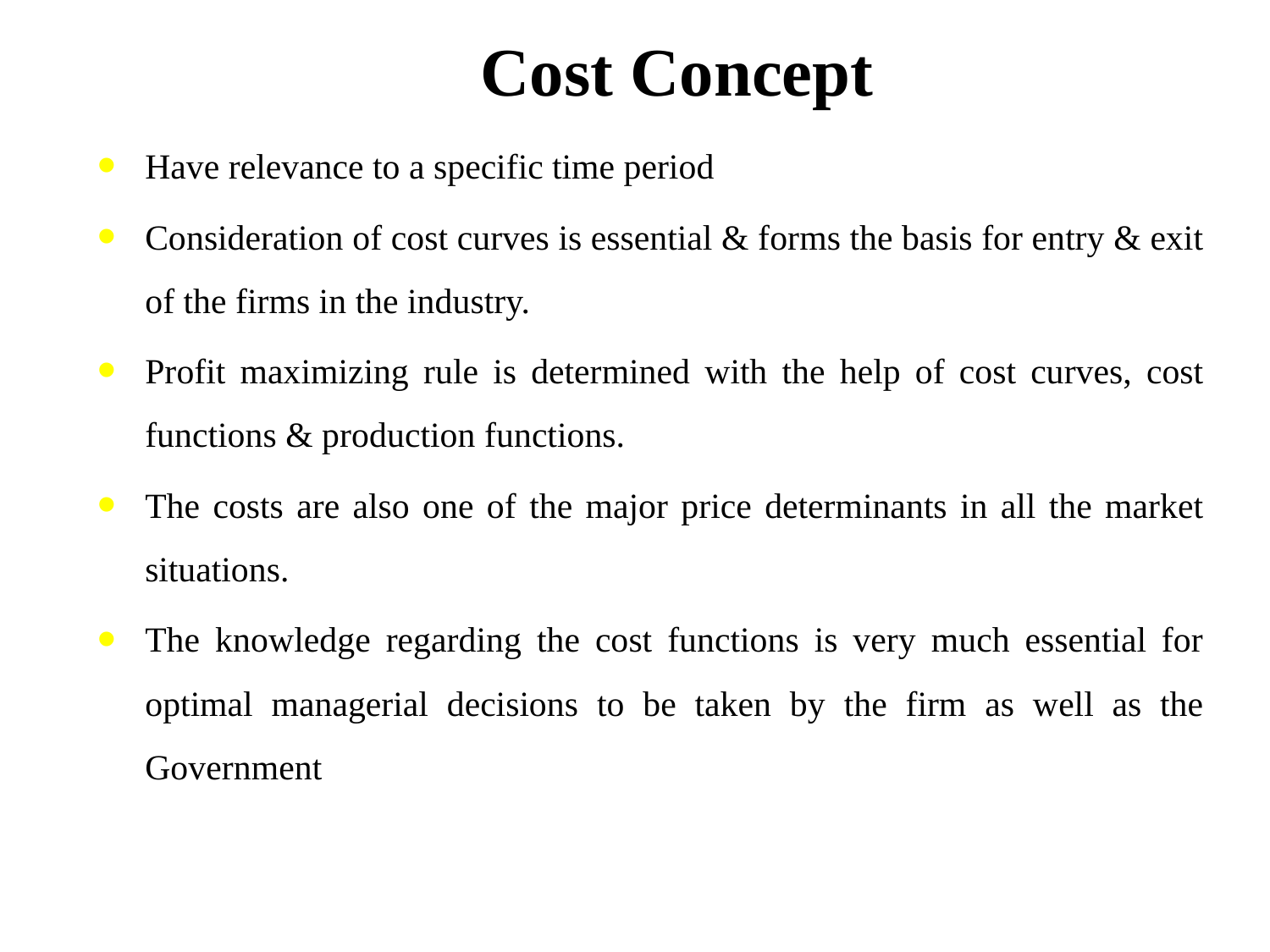

# Cost Concept
Have relevance to a specific time period
Consideration of cost curves is essential & forms the basis for entry & exit of the firms in the industry.
Profit maximizing rule is determined with the help of cost curves, cost functions & production functions.
The costs are also one of the major price determinants in all the market situations.
The knowledge regarding the cost functions is very much essential for optimal managerial decisions to be taken by the firm as well as the Government